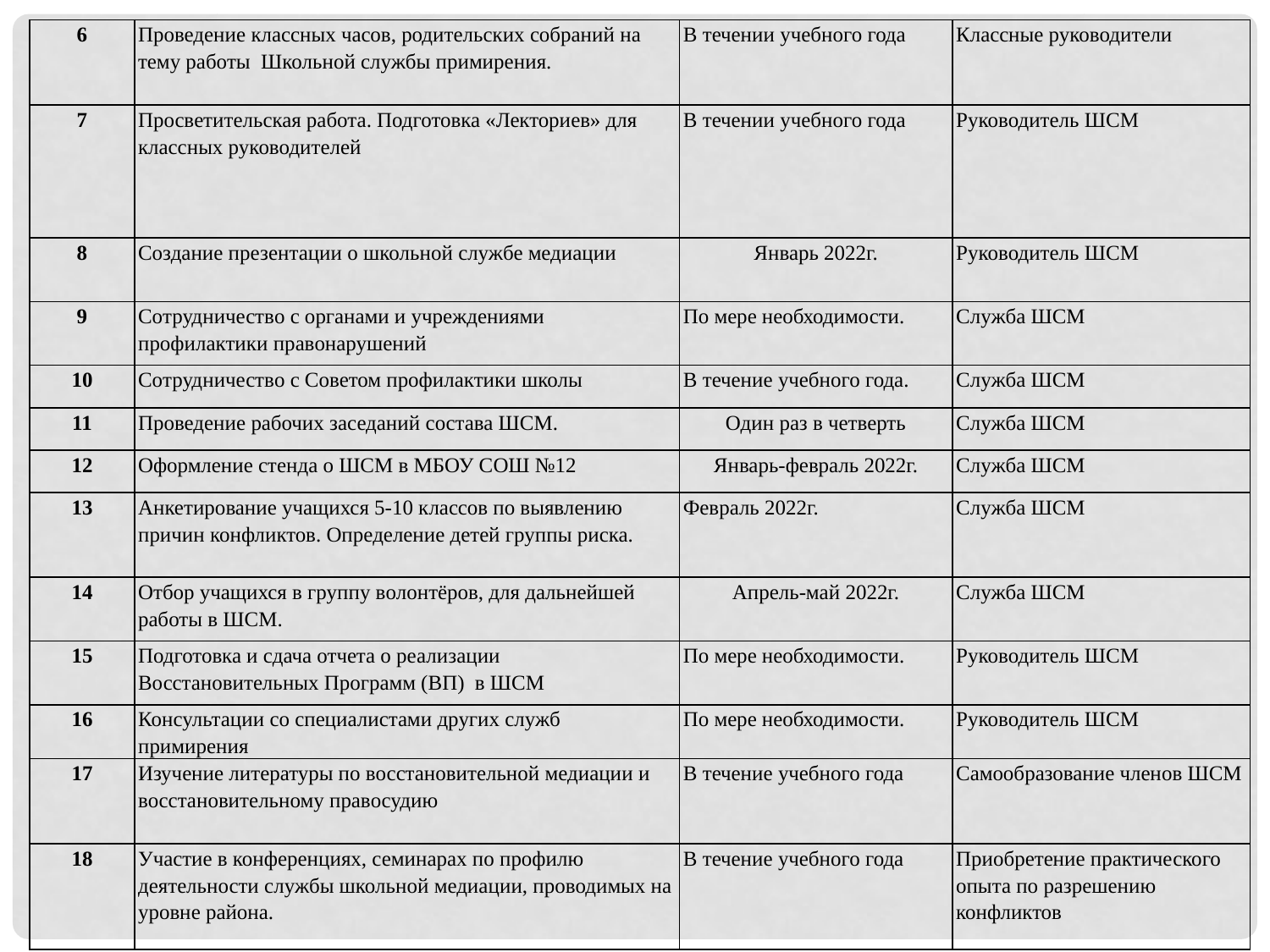

| 6 | Проведение классных часов, родительских собраний на тему работы Школьной службы примирения. | В течении учебного года | Классные руководители |
| --- | --- | --- | --- |
| 7 | Просветительская работа. Подготовка «Лекториев» для классных руководителей | В течении учебного года | Руководитель ШСМ |
| 8 | Создание презентации о школьной службе медиации | Январь 2022г. | Руководитель ШСМ |
| 9 | Сотрудничество с органами и учреждениями профилактики правонарушений | По мере необходимости. | Служба ШСМ |
| 10 | Сотрудничество с Советом профилактики школы | В течение учебного года. | Служба ШСМ |
| 11 | Проведение рабочих заседаний состава ШСМ. | Один раз в четверть | Служба ШСМ |
| 12 | Оформление стенда о ШСМ в МБОУ СОШ №12 | Январь-февраль 2022г. | Служба ШСМ |
| 13 | Анкетирование учащихся 5-10 классов по выявлению причин конфликтов. Определение детей группы риска. | Февраль 2022г. | Служба ШСМ |
| 14 | Отбор учащихся в группу волонтёров, для дальнейшей работы в ШСМ. | Апрель-май 2022г. | Служба ШСМ |
| 15 | Подготовка и сдача отчета о реализации Восстановительных Программ (ВП) в ШСМ | По мере необходимости. | Руководитель ШСМ |
| 16 | Консультации со специалистами других служб примирения | По мере необходимости. | Руководитель ШСМ |
| 17 | Изучение литературы по восстановительной медиации и восстановительному правосудию | В течение учебного года | Самообразование членов ШСМ |
| 18 | Участие в конференциях, семинарах по профилю деятельности службы школьной медиации, проводимых на уровне района. | В течение учебного года | Приобретение практического опыта по разрешению конфликтов |